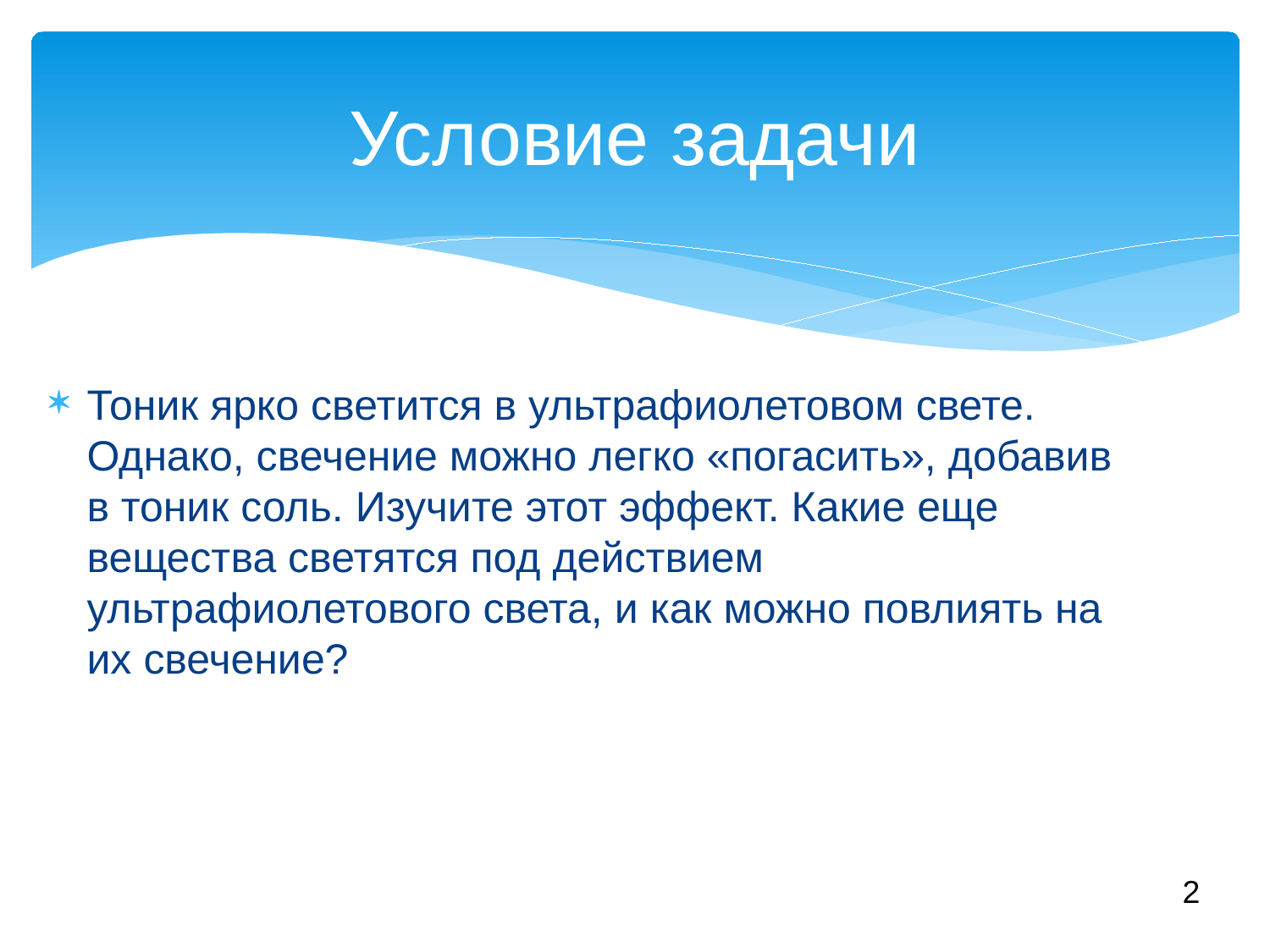

# Условие задачи
Тоник ярко светится в ультрафиолетовом свете. Однако, свечение можно легко «погасить», добавив в тоник соль. Изучите этот эффект. Какие еще вещества светятся под действием ультрафиолетового света, и как можно повлиять на их свечение?
2